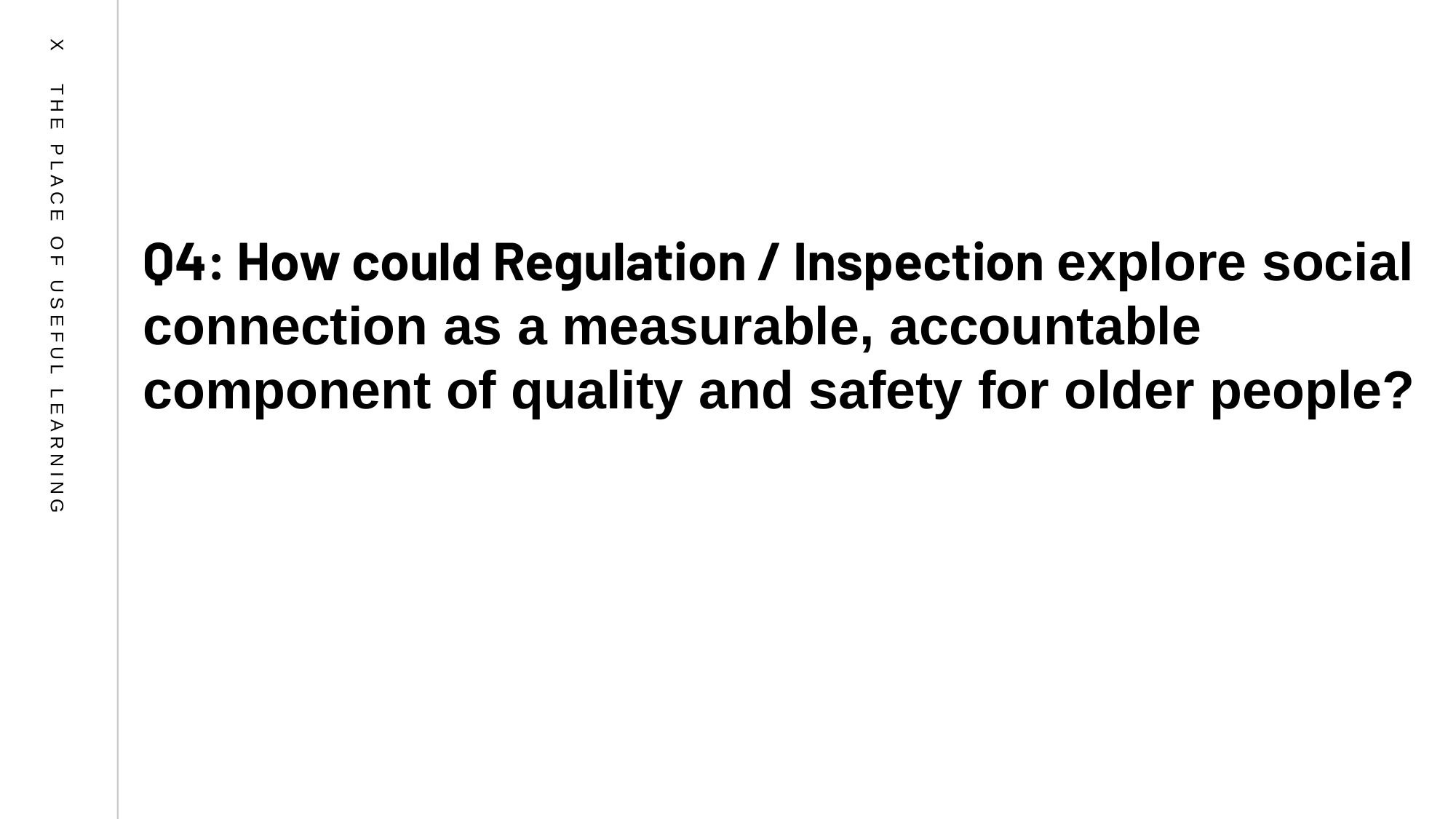

# Q4: How could Regulation / Inspection explore social connection as a measurable, accountable component of quality and safety for older people?
X   THE PLACE OF USEFUL LEARNING